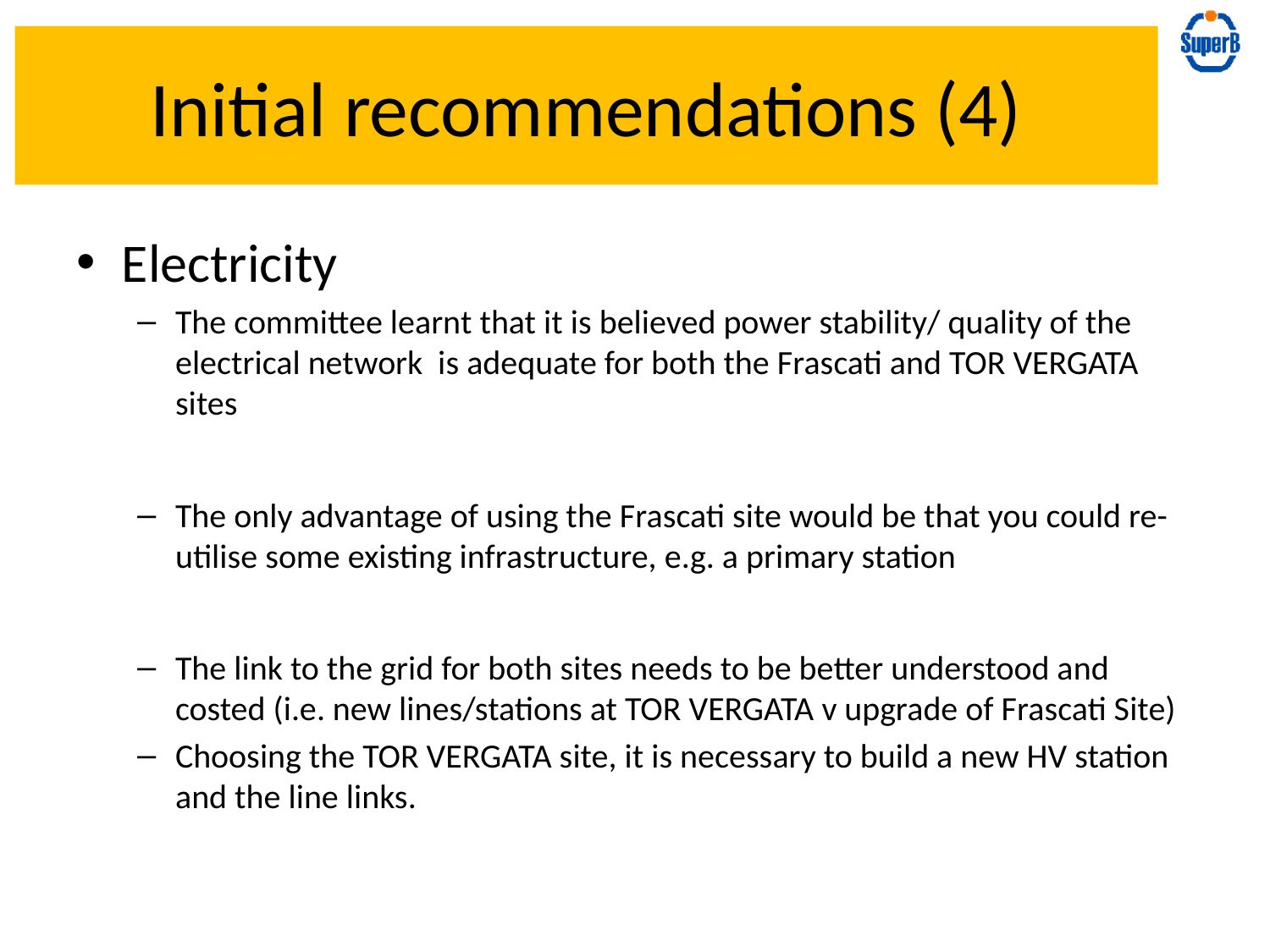

# Initial recommendations (4)
Electricity
The committee learnt that it is believed power stability/ quality of the electrical network  is adequate for both the Frascati and TOR VERGATA sites

The only advantage of using the Frascati site would be that you could re-utilise some existing infrastructure, e.g. a primary station

The link to the grid for both sites needs to be better understood and costed (i.e. new lines/stations at TOR VERGATA v upgrade of Frascati Site)
Choosing the TOR VERGATA site, it is necessary to build a new HV station and the line links.